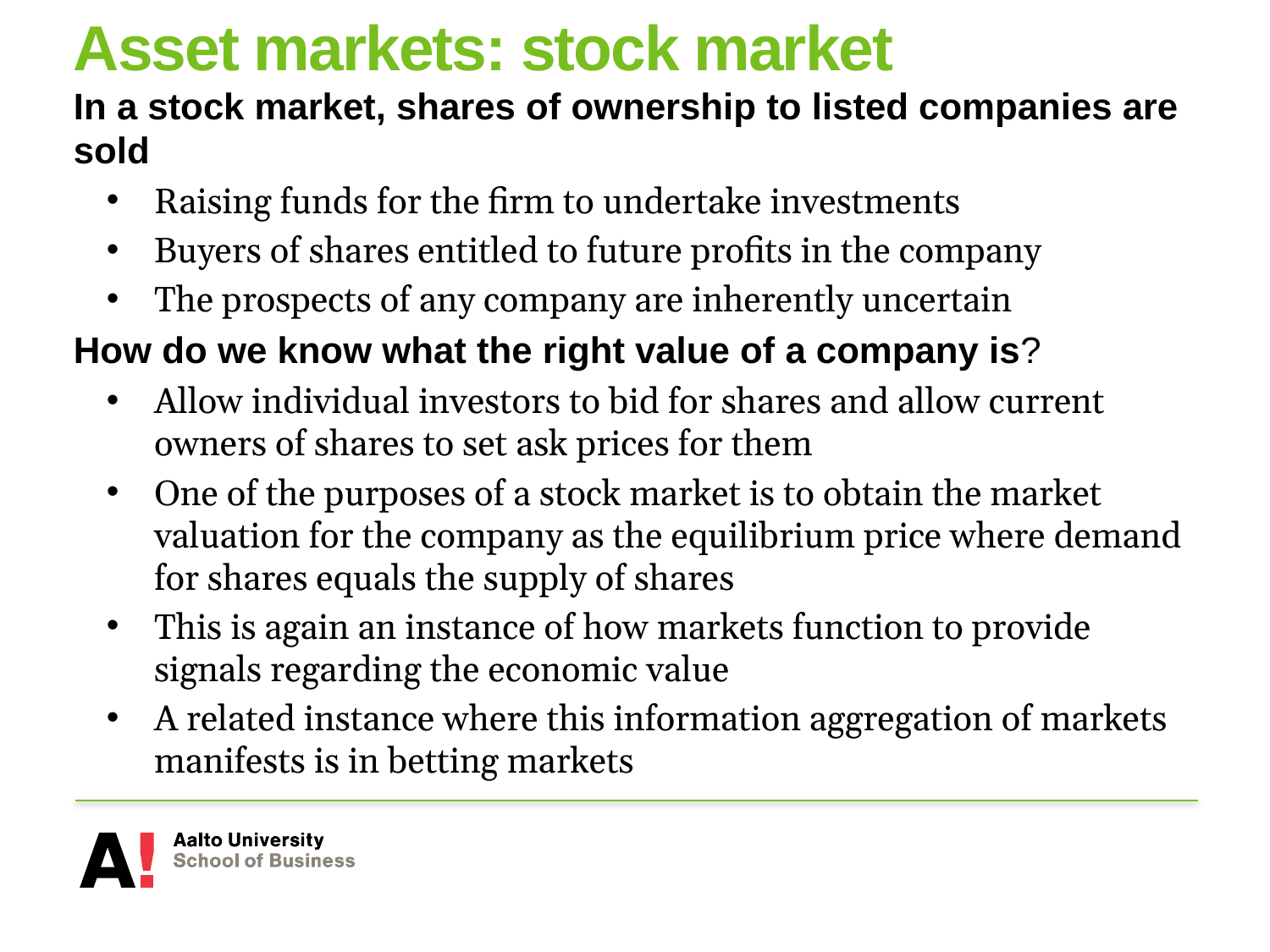

# Asset markets: stock market
In a stock market, shares of ownership to listed companies are sold
Raising funds for the firm to undertake investments
Buyers of shares entitled to future profits in the company
The prospects of any company are inherently uncertain
How do we know what the right value of a company is?
Allow individual investors to bid for shares and allow current owners of shares to set ask prices for them
One of the purposes of a stock market is to obtain the market valuation for the company as the equilibrium price where demand for shares equals the supply of shares
This is again an instance of how markets function to provide signals regarding the economic value
A related instance where this information aggregation of markets manifests is in betting markets